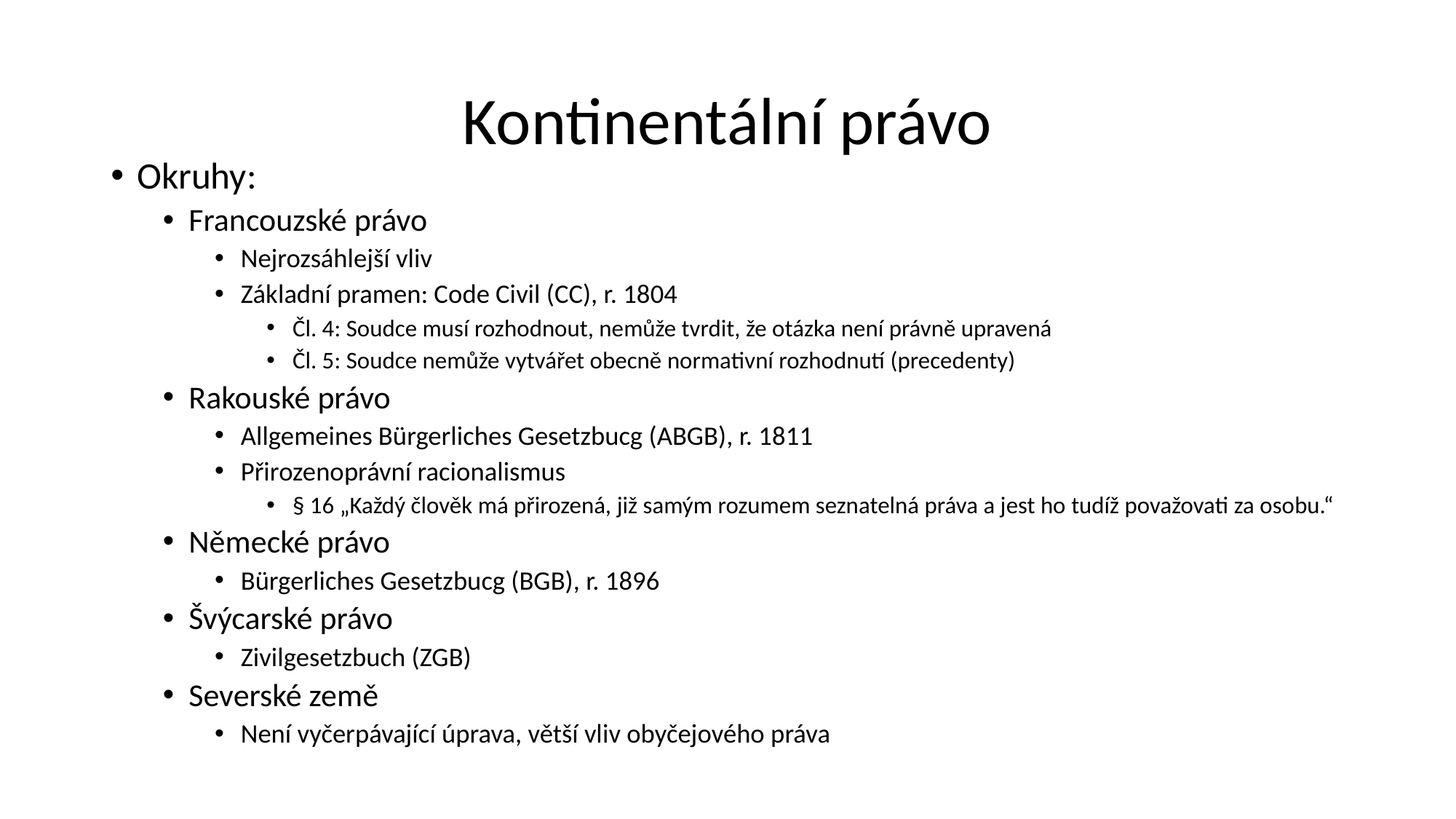

# Kontinentální právo
Okruhy:
Francouzské právo
Nejrozsáhlejší vliv
Základní pramen: Code Civil (CC), r. 1804
Čl. 4: Soudce musí rozhodnout, nemůže tvrdit, že otázka není právně upravená
Čl. 5: Soudce nemůže vytvářet obecně normativní rozhodnutí (precedenty)
Rakouské právo
Allgemeines Bürgerliches Gesetzbucg (ABGB), r. 1811
Přirozenoprávní racionalismus
§ 16 „Každý člověk má přirozená, již samým rozumem seznatelná práva a jest ho tudíž považovati za osobu.“
Německé právo
Bürgerliches Gesetzbucg (BGB), r. 1896
Švýcarské právo
Zivilgesetzbuch (ZGB)
Severské země
Není vyčerpávající úprava, větší vliv obyčejového práva